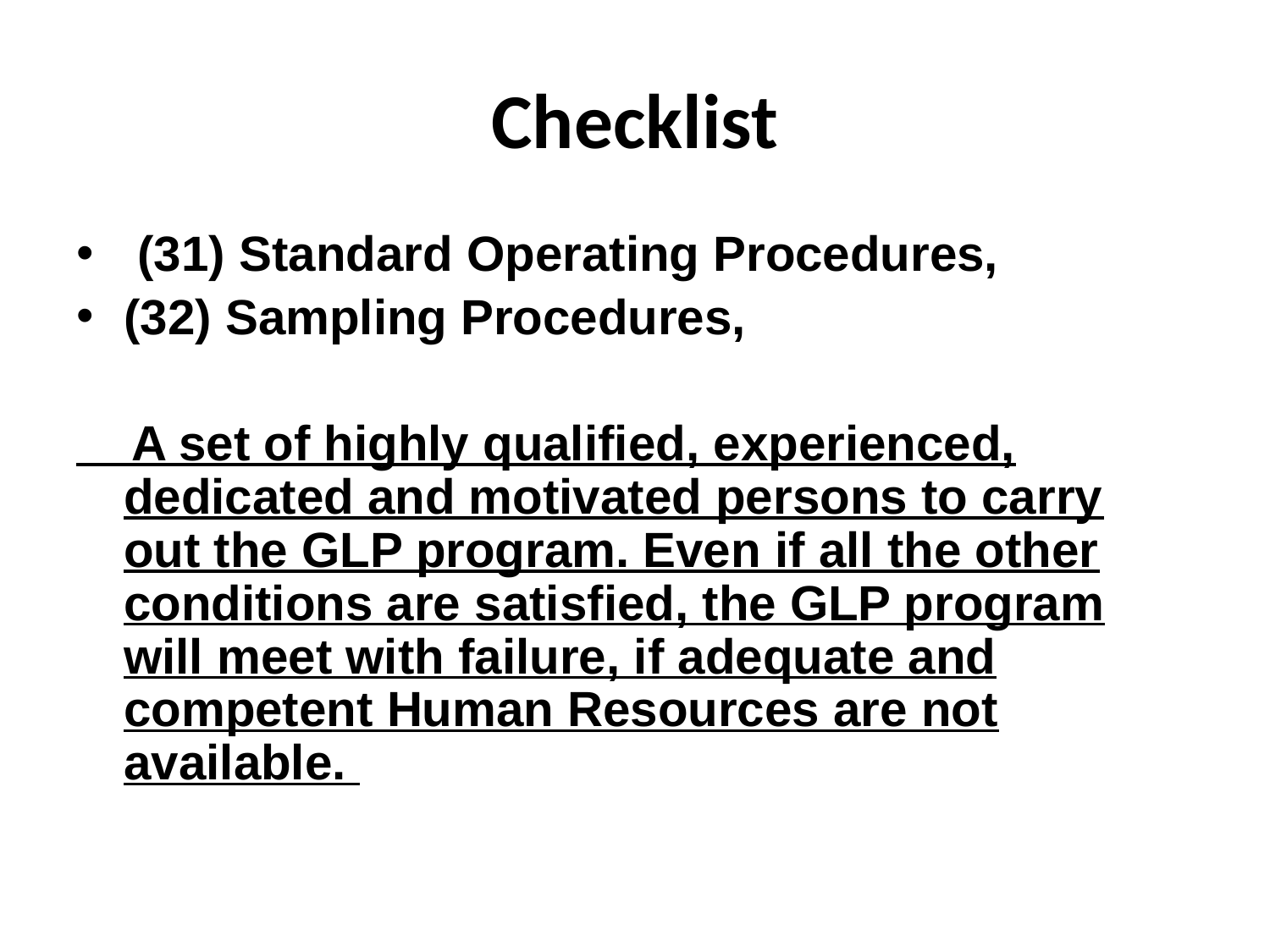

# Checklist
 (31) Standard Operating Procedures,
(32) Sampling Procedures,

    A set of highly qualified, experienced, dedicated and motivated persons to carry out the GLP program. Even if all the other conditions are satisfied, the GLP program will meet with failure, if adequate and competent Human Resources are not available.